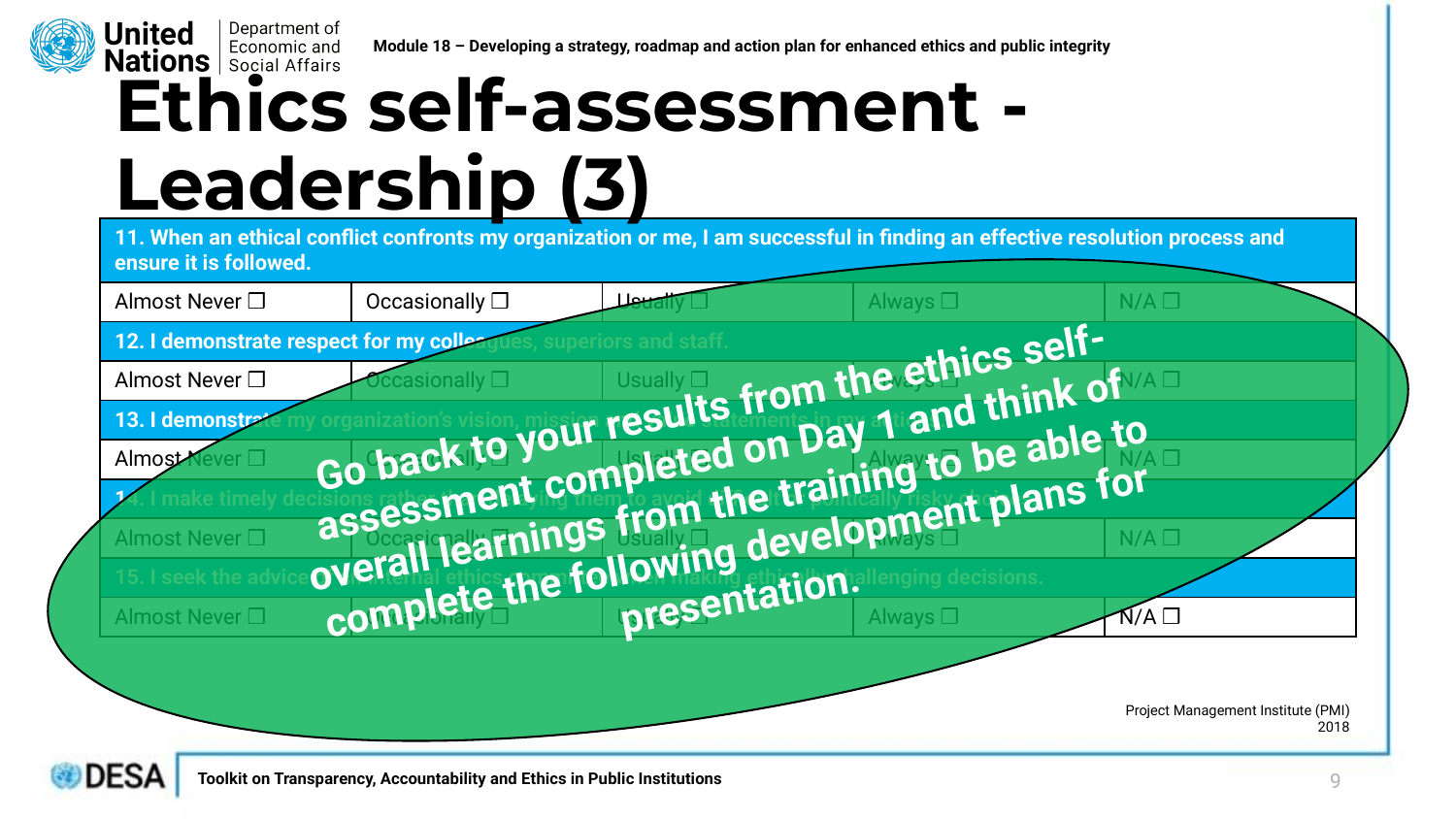

Module 18 – Developing a strategy, roadmap and action plan for enhanced ethics and public integrity
# Ethics self-assessment - Leadership (3)
| 11. When an ethical conflict confronts my organization or me, I am successful in finding an effective resolution process and ensure it is followed. |  |  |  |  |
| --- | --- | --- | --- | --- |
| Almost Never ❒ | Occasionally ❒ | Usually ❒ | Always ❒ | N/A ❒ |
| 12. I demonstrate respect for my colleagues, superiors and staff. |  |  |  |  |
| Almost Never ❒ | Occasionally ❒ | Usually ❒ | Always ❒ | N/A ❒ |
| 13. I demonstrate my organization’s vision, mission and value statements in my actions. |  |  |  |  |
| Almost Never ❒ | Occasionally ❒ | Usually ❒ | Always ❒ | N/A ❒ |
| 14. I make timely decisions rather than delaying them to avoid difficult or politically risky choices. |  |  |  |  |
| Almost Never ❒ | Occasionally ❒ | Usually ❒ | Always ❒ | N/A ❒ |
| 15. I seek the advice of an internal ethics committee when making ethically challenging decisions. |  |  |  |  |
| Almost Never ❒ | Occasionally ❒ | Usually ❒ | Always ❒ | N/A ❒ |
Go back to your results from the ethics self-assessment completed on Day 1 and think of overall learnings from the training to be able to complete the following development plans for presentation.
Project Management Institute (PMI) 2018
9